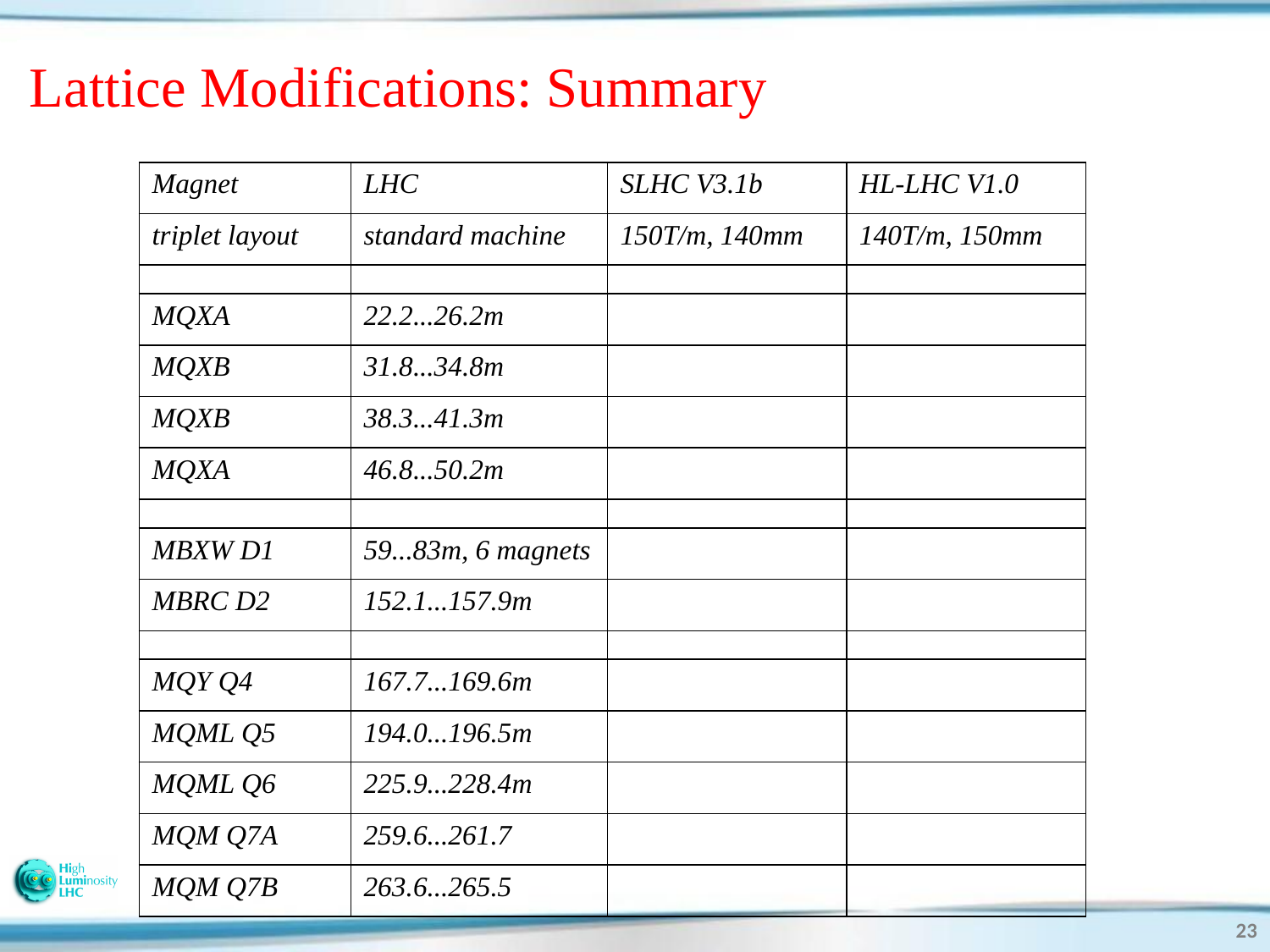

Lattice Modifications: Summary
| Magnet | LHC | SLHC V3.1b | HL-LHC V1.0 |
| --- | --- | --- | --- |
| triplet layout | standard machine | 150T/m, 140mm | 140T/m, 150mm |
|  |  |  |  |
| MQXA | 22.2...26.2m |  |  |
| MQXB | 31.8...34.8m |  |  |
| MQXB | 38.3...41.3m |  |  |
| MQXA | 46.8...50.2m |  |  |
|  |  |  |  |
| MBXW D1 | 59...83m, 6 magnets |  |  |
| MBRC D2 | 152.1...157.9m |  |  |
|  |  |  |  |
| MQY Q4 | 167.7...169.6m |  |  |
| MQML Q5 | 194.0...196.5m |  |  |
| MQML Q6 | 225.9...228.4m |  |  |
| MQM Q7A | 259.6...261.7 |  |  |
| MQM Q7B | 263.6...265.5 |  |  |
23